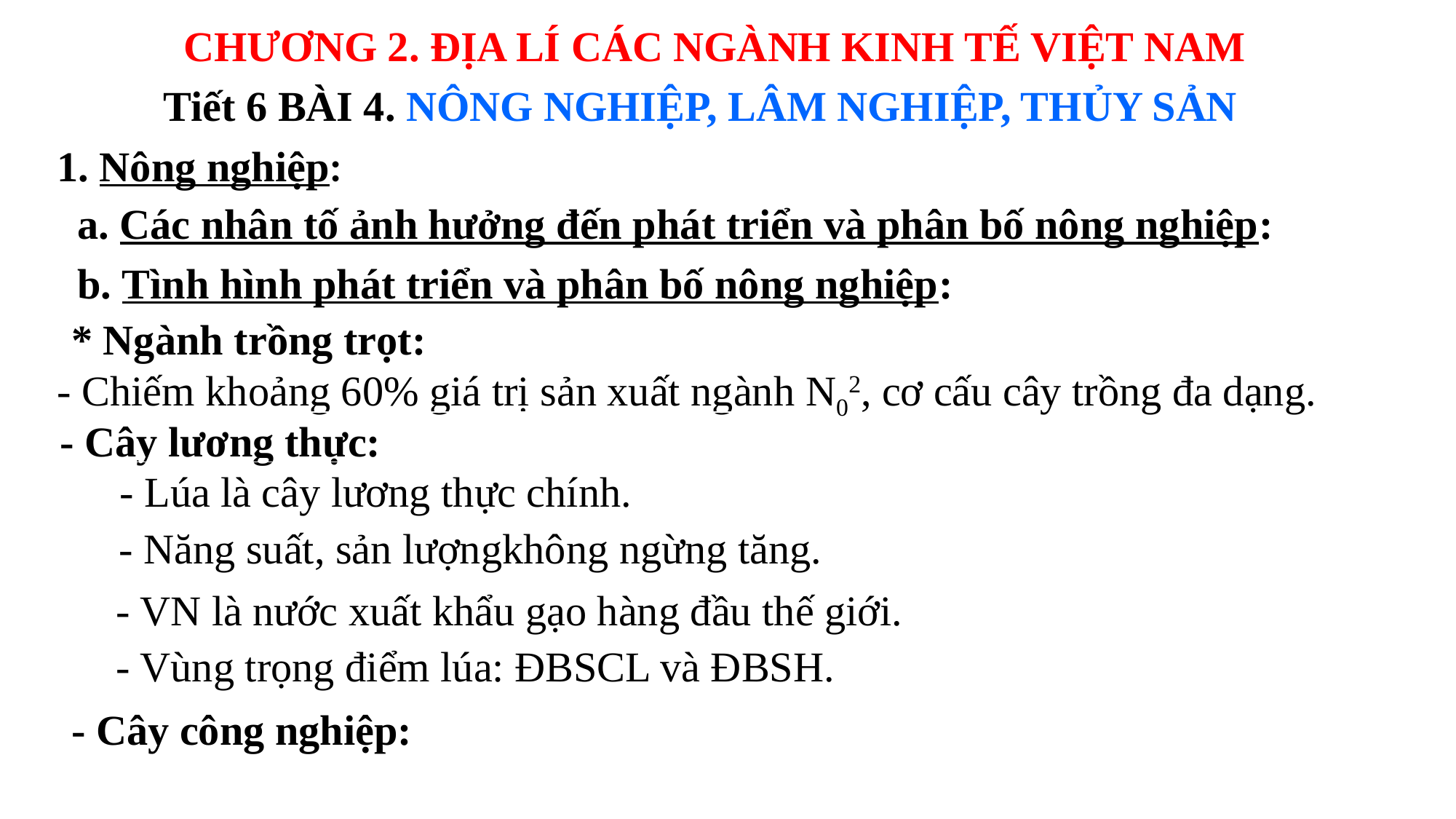

CHƯƠNG 2. ĐỊA LÍ CÁC NGÀNH KINH TẾ VIỆT NAM
Tiết 6 BÀI 4. NÔNG NGHIỆP, LÂM NGHIỆP, THỦY SẢN
1. Nông nghiệp:
a. Các nhân tố ảnh hưởng đến phát triển và phân bố nông nghiệp:
b. Tình hình phát triển và phân bố nông nghiệp:
* Ngành trồng trọt:
- Chiếm khoảng 60% giá trị sản xuất ngành N02, cơ cấu cây trồng đa dạng.
| - Cây lương thực: |
| --- |
| - Lúa là cây lương thực chính. |
| --- |
| - Năng suất, sản lượngkhông ngừng tăng. |
| --- |
- VN là nước xuất khẩu gạo hàng đầu thế giới.
- Vùng trọng điểm lúa: ĐBSCL và ĐBSH.
- Cây công nghiệp: